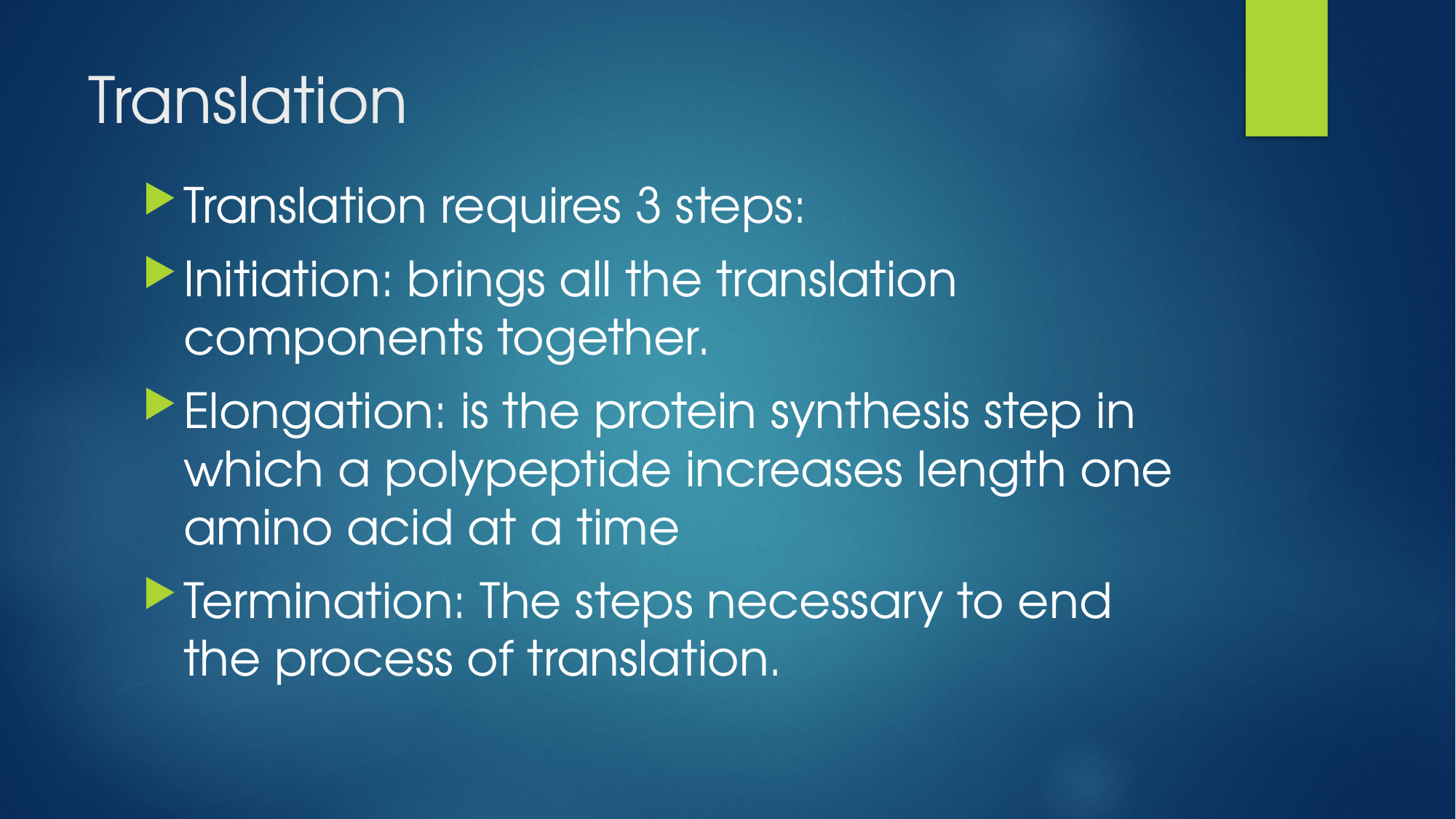

# Translation
Translation requires 3 steps:
Initiation: brings all the translation components together.
Elongation: is the protein synthesis step in which a polypeptide increases length one amino acid at a time
Termination: The steps necessary to end the process of translation.